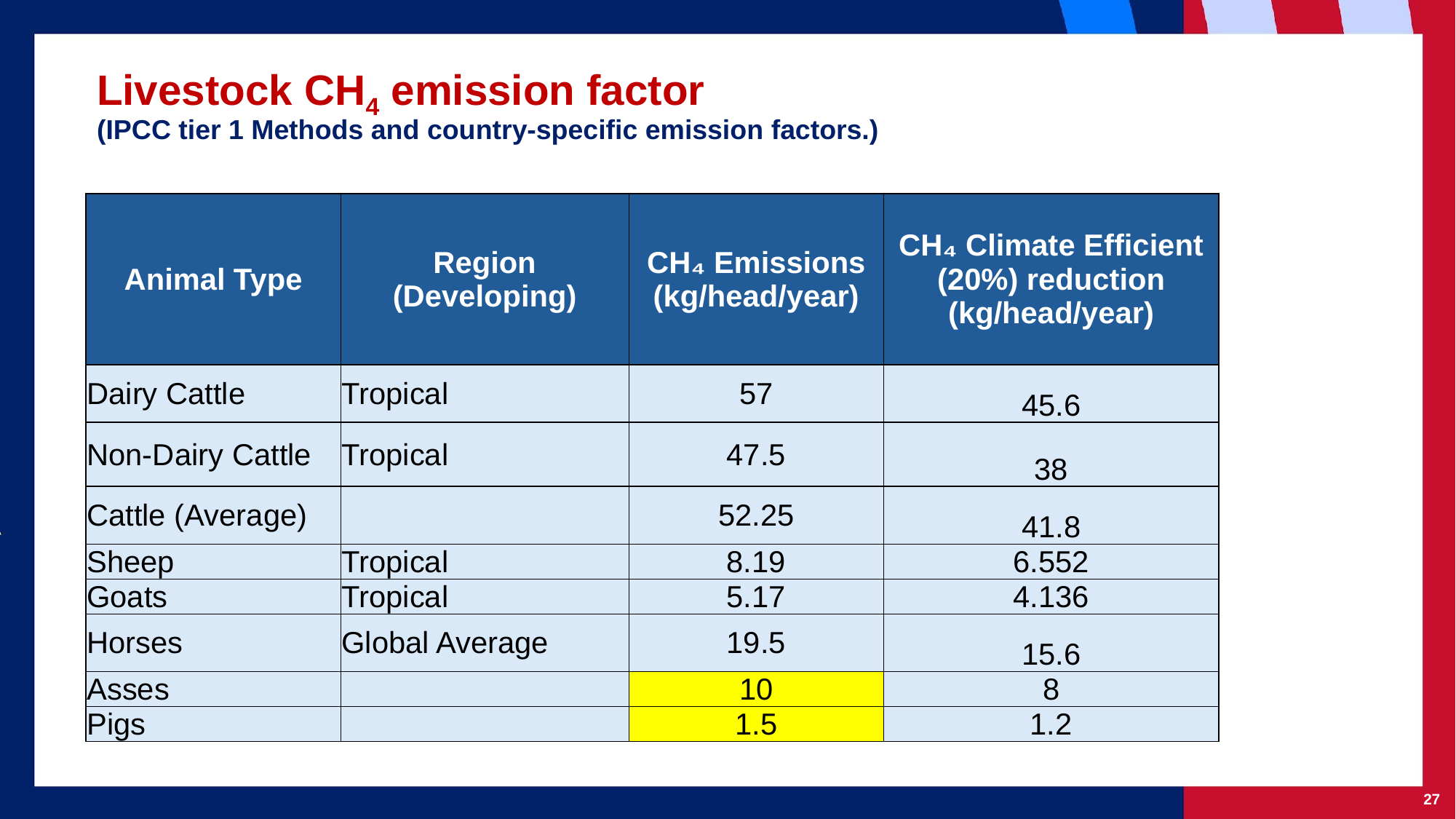

# Livestock CH4 emission factor (IPCC tier 1 Methods and country-specific emission factors.)
| Animal Type | Region (Developing) | CH₄ Emissions (kg/head/year) | CH₄ Climate Efficient (20%) reduction (kg/head/year) |
| --- | --- | --- | --- |
| Dairy Cattle | Tropical | 57 | 45.6 |
| Non-Dairy Cattle | Tropical | 47.5 | 38 |
| Cattle (Average) |  | 52.25 | 41.8 |
| Sheep | Tropical | 8.19 | 6.552 |
| Goats | Tropical | 5.17 | 4.136 |
| Horses | Global Average | 19.5 | 15.6 |
| Asses |  | 10 | 8 |
| Pigs |  | 1.5 | 1.2 |
27